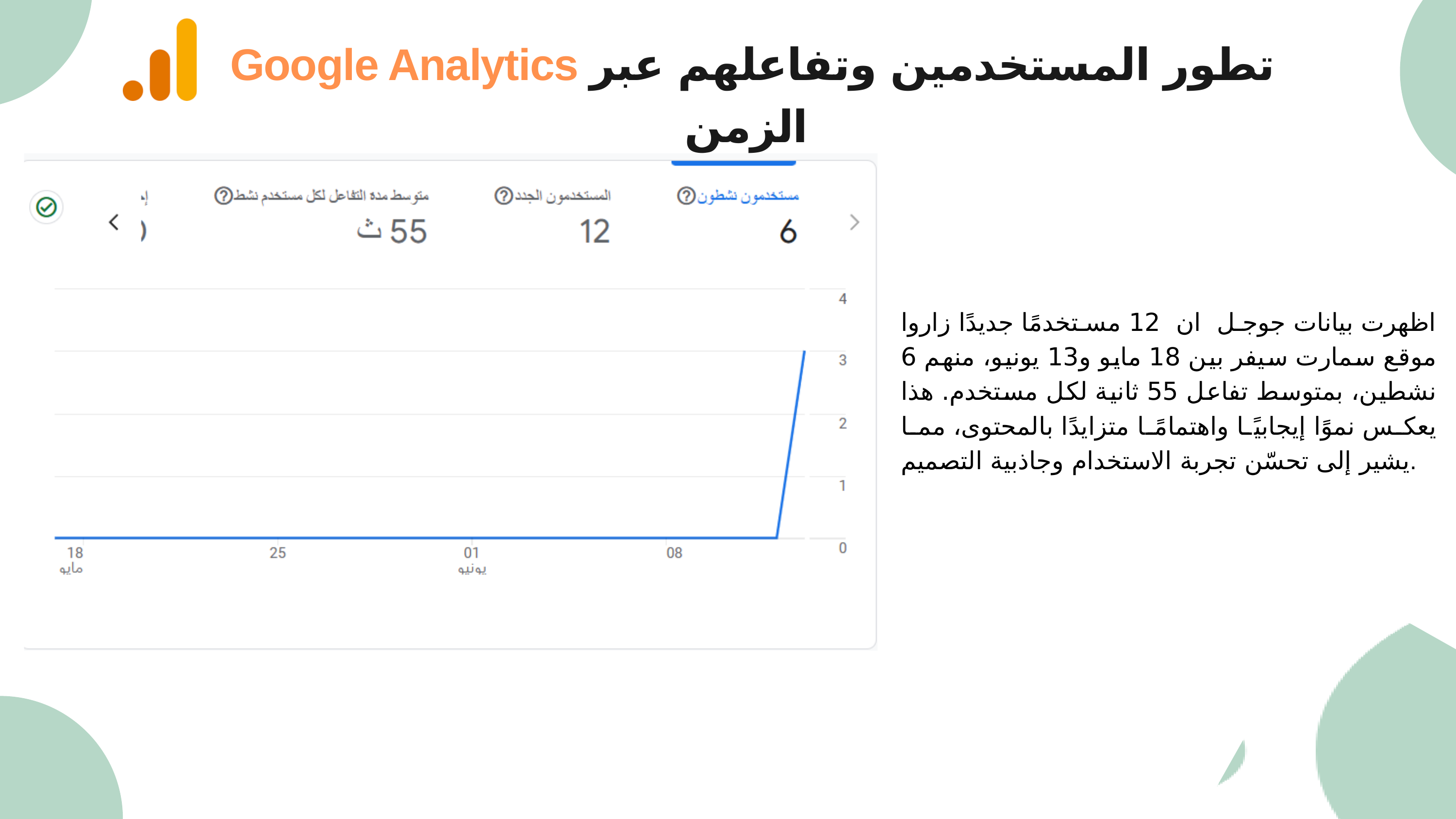

Google Analytics تطور المستخدمين وتفاعلهم عبر الزمن

اظهرت بيانات جوجل  ان  12 مستخدمًا جديدًا زاروا موقع سمارت سيفر بين 18 مايو و13 يونيو، منهم 6 نشطين، بمتوسط تفاعل 55 ثانية لكل مستخدم. هذا يعكس نموًا إيجابيًا واهتمامًا متزايدًا بالمحتوى، مما يشير إلى تحسّن تجربة الاستخدام وجاذبية التصميم.

10